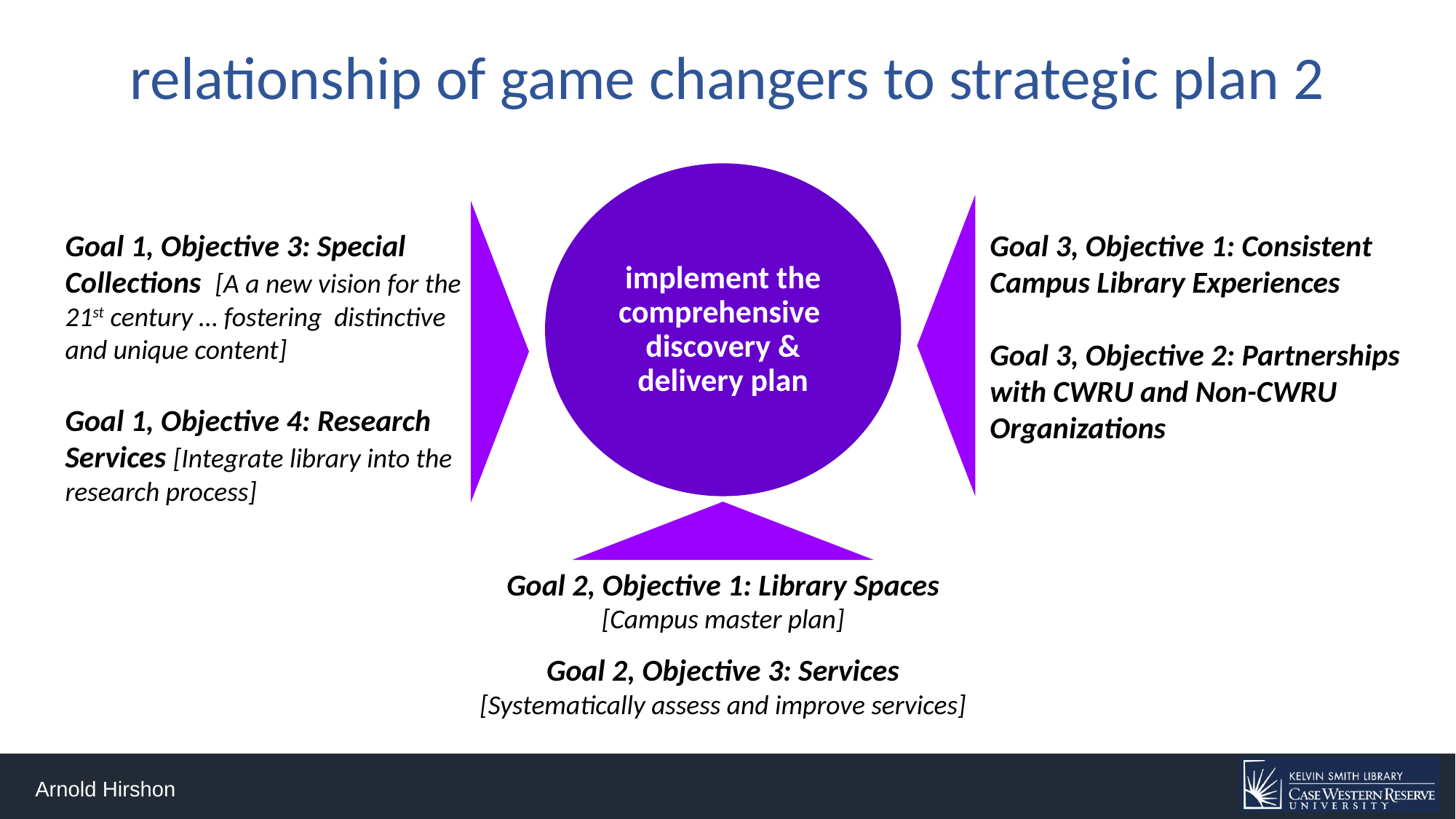

# relationship of game changers to strategic plan 2

implement the comprehensive  discovery & delivery plan
Goal 3, Objective 1: Consistent Campus Library Experiences

Goal 3, Objective 2: Partnerships with CWRU and Non-CWRU Organizations

Goal 1, Objective 3: Special Collections  [A a new vision for the 21st century … fostering  distinctive and unique content]

Goal 1, Objective 4: Research Services [Integrate library into the research process]

Goal 2, Objective 1: Library Spaces [Campus master plan]

Goal 2, Objective 3: Services [Systematically assess and improve services]